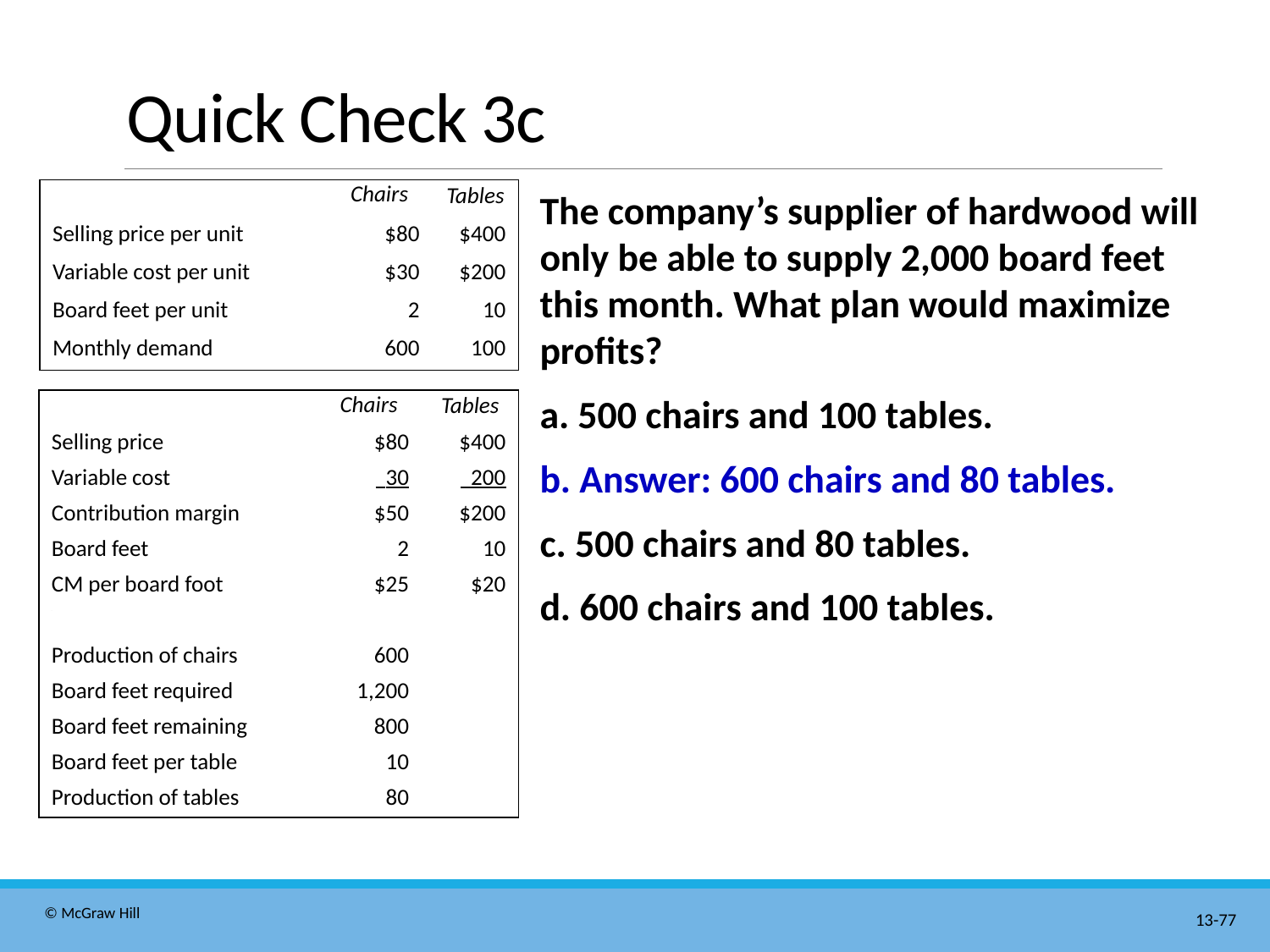

# Quick Check 3c
|  | Chairs | Tables |
| --- | --- | --- |
| Selling price per unit | $80 | $400 |
| Variable cost per unit | $30 | $200 |
| Board feet per unit | 2 | 10 |
| Monthly demand | 600 | 100 |
The company’s supplier of hardwood will only be able to supply 2,000 board feet this month. What plan would maximize profits?
a. 500 chairs and 100 tables.
b. Answer: 600 chairs and 80 tables.
c. 500 chairs and 80 tables.
d. 600 chairs and 100 tables.
|  | Chairs | Tables |
| --- | --- | --- |
| Selling price | $80 | $400 |
| Variable cost | 30 | 200 |
| Contribution margin | $50 | $200 |
| Board feet | 2 | 10 |
| CM per board foot | $25 | $20 |
| . |  |  |
| Production of chairs | 600 |  |
| Board feet required | 1,200 |  |
| Board feet remaining | 800 |  |
| Board feet per table | 10 |  |
| Production of tables | 80 |  |